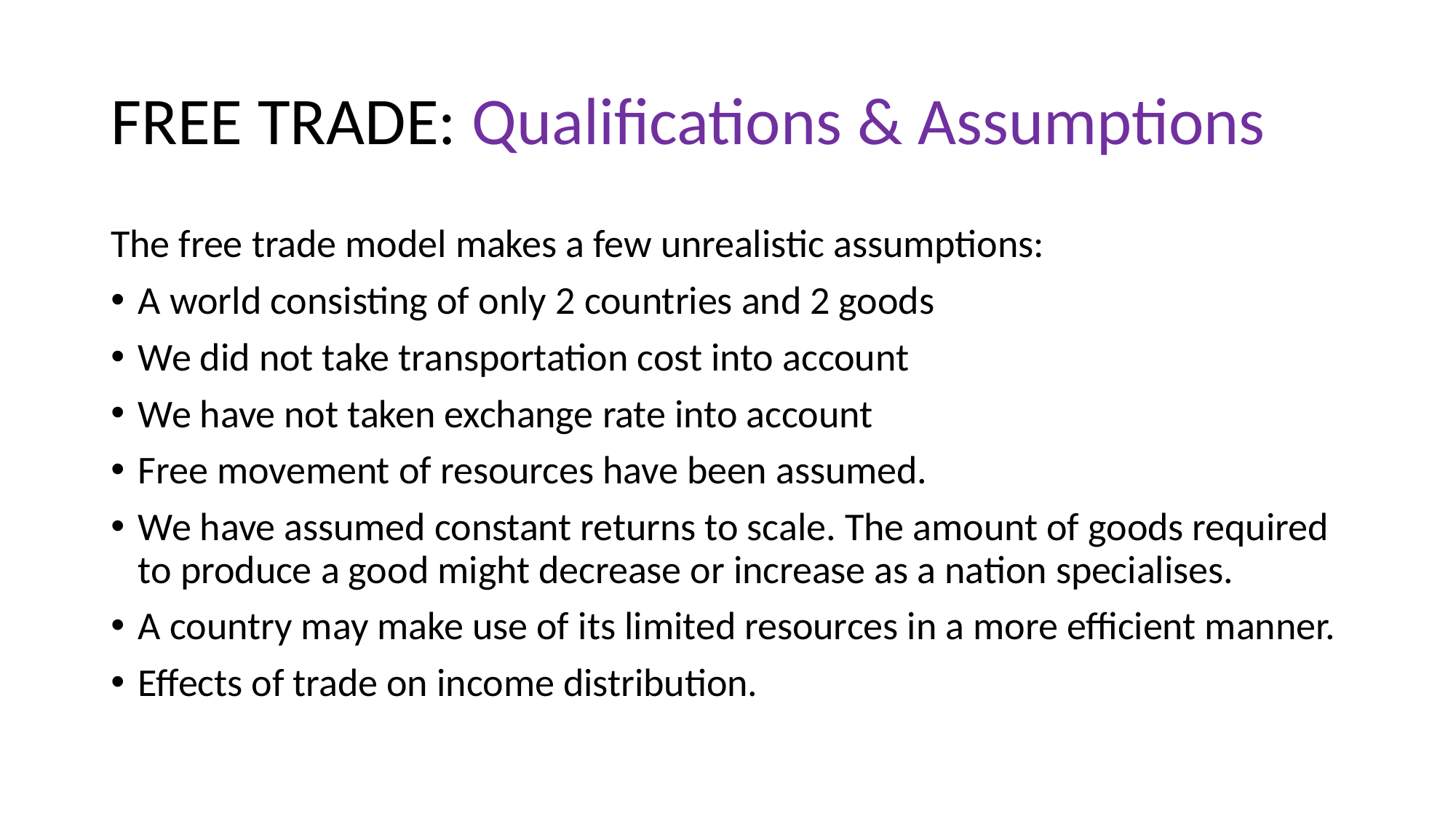

# FREE TRADE: Qualifications & Assumptions
The free trade model makes a few unrealistic assumptions:
A world consisting of only 2 countries and 2 goods
We did not take transportation cost into account
We have not taken exchange rate into account
Free movement of resources have been assumed.
We have assumed constant returns to scale. The amount of goods required to produce a good might decrease or increase as a nation specialises.
A country may make use of its limited resources in a more efficient manner.
Effects of trade on income distribution.